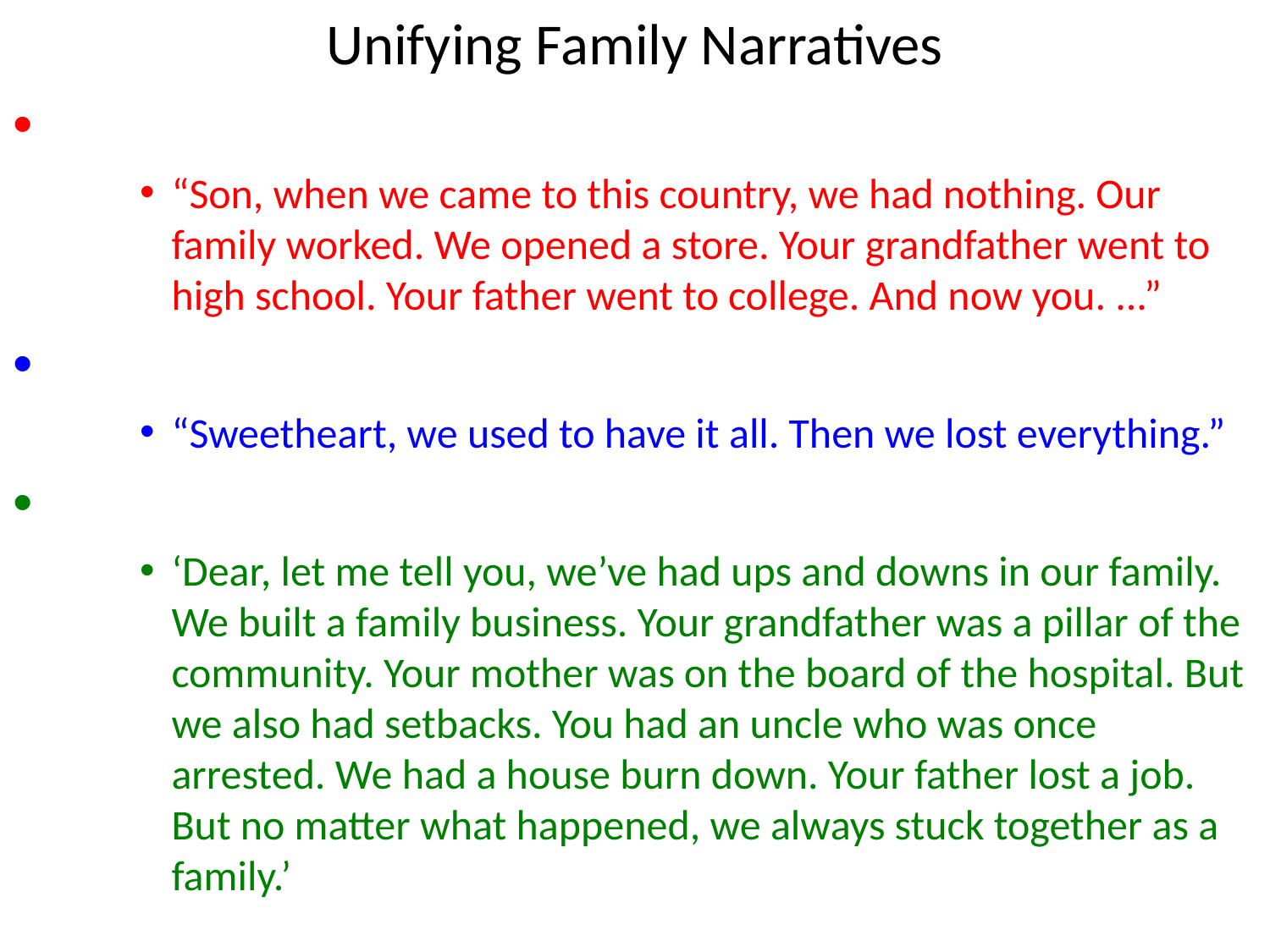

# Unifying Family Narratives

“Son, when we came to this country, we had nothing. Our family worked. We opened a store. Your grandfather went to high school. Your father went to college. And now you. ...”

“Sweetheart, we used to have it all. Then we lost everything.”

‘Dear, let me tell you, we’ve had ups and downs in our family. We built a family business. Your grandfather was a pillar of the community. Your mother was on the board of the hospital. But we also had setbacks. You had an uncle who was once arrested. We had a house burn down. Your father lost a job. But no matter what happened, we always stuck together as a family.’